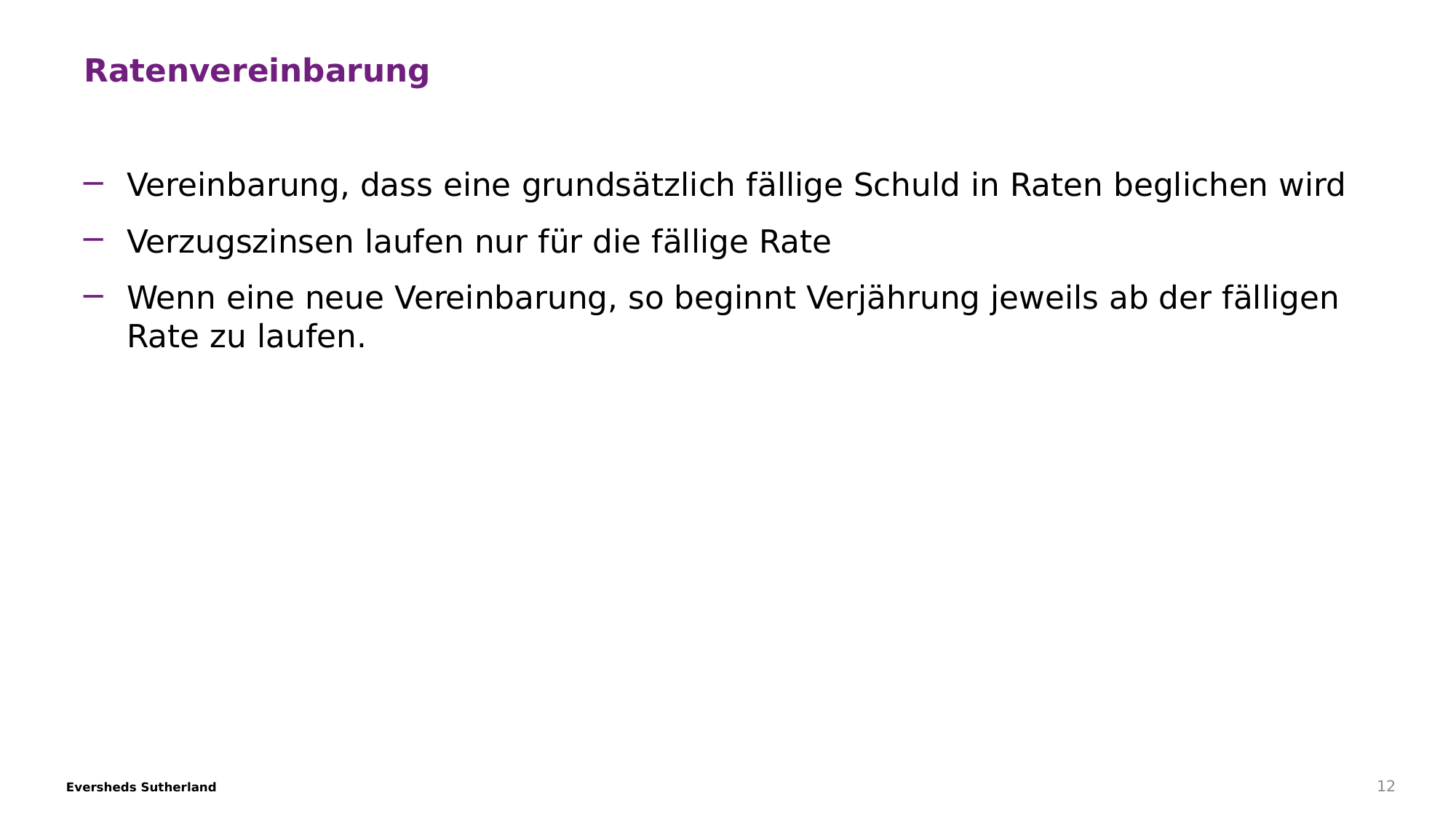

# Ratenvereinbarung

Vereinbarung, dass eine grundsätzlich fällige Schuld in Raten beglichen wird
Verzugszinsen laufen nur für die fällige Rate
Wenn eine neue Vereinbarung, so beginnt Verjährung jeweils ab der fälligen Rate zu laufen.
12